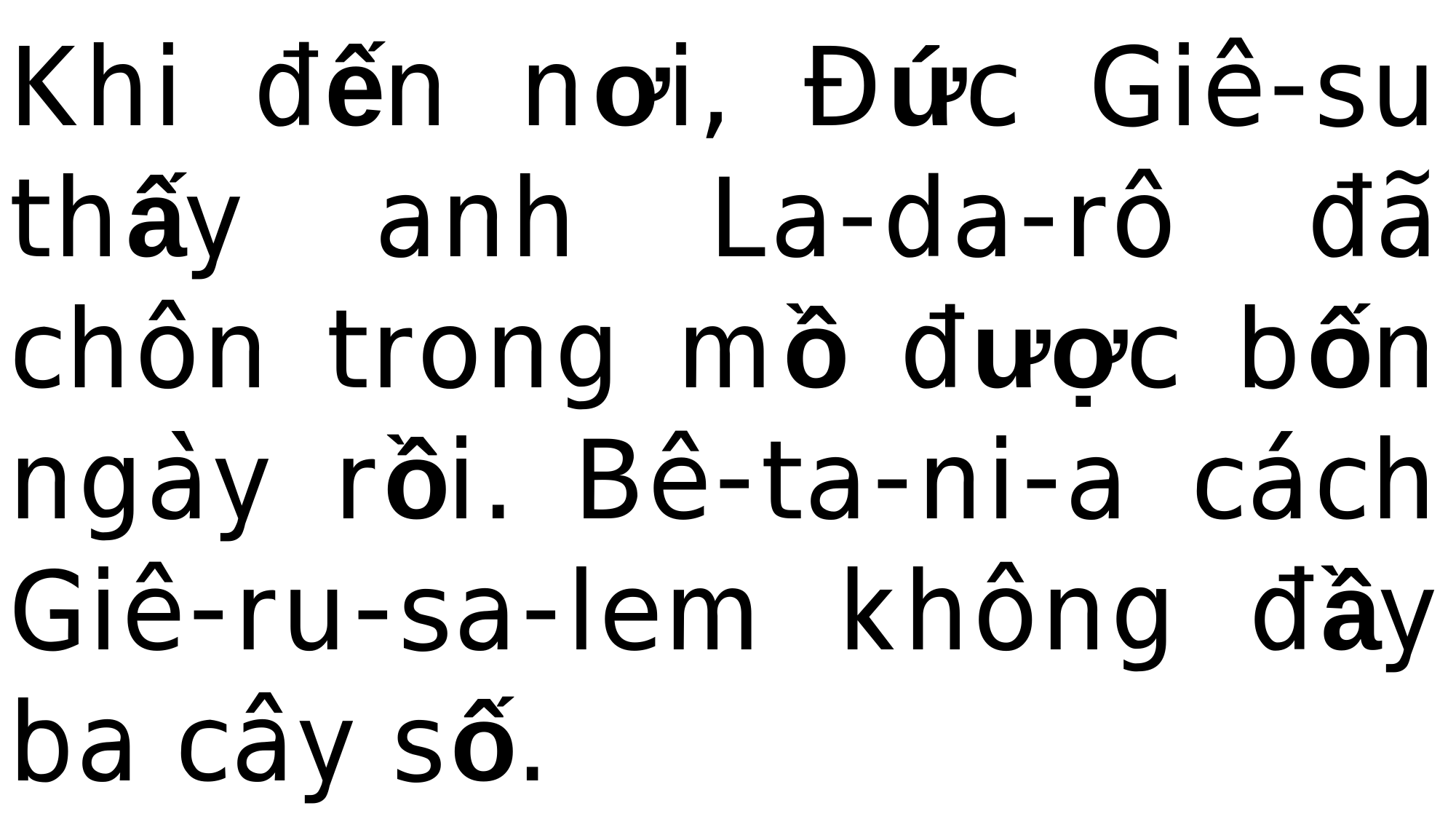

# Khi đến nơi, Đức Giê-su thấy anh La-da-rô đã chôn trong mồ được bốn ngày rồi. Bê-ta-ni-a cách Giê-ru-sa-lem không đầy ba cây số.